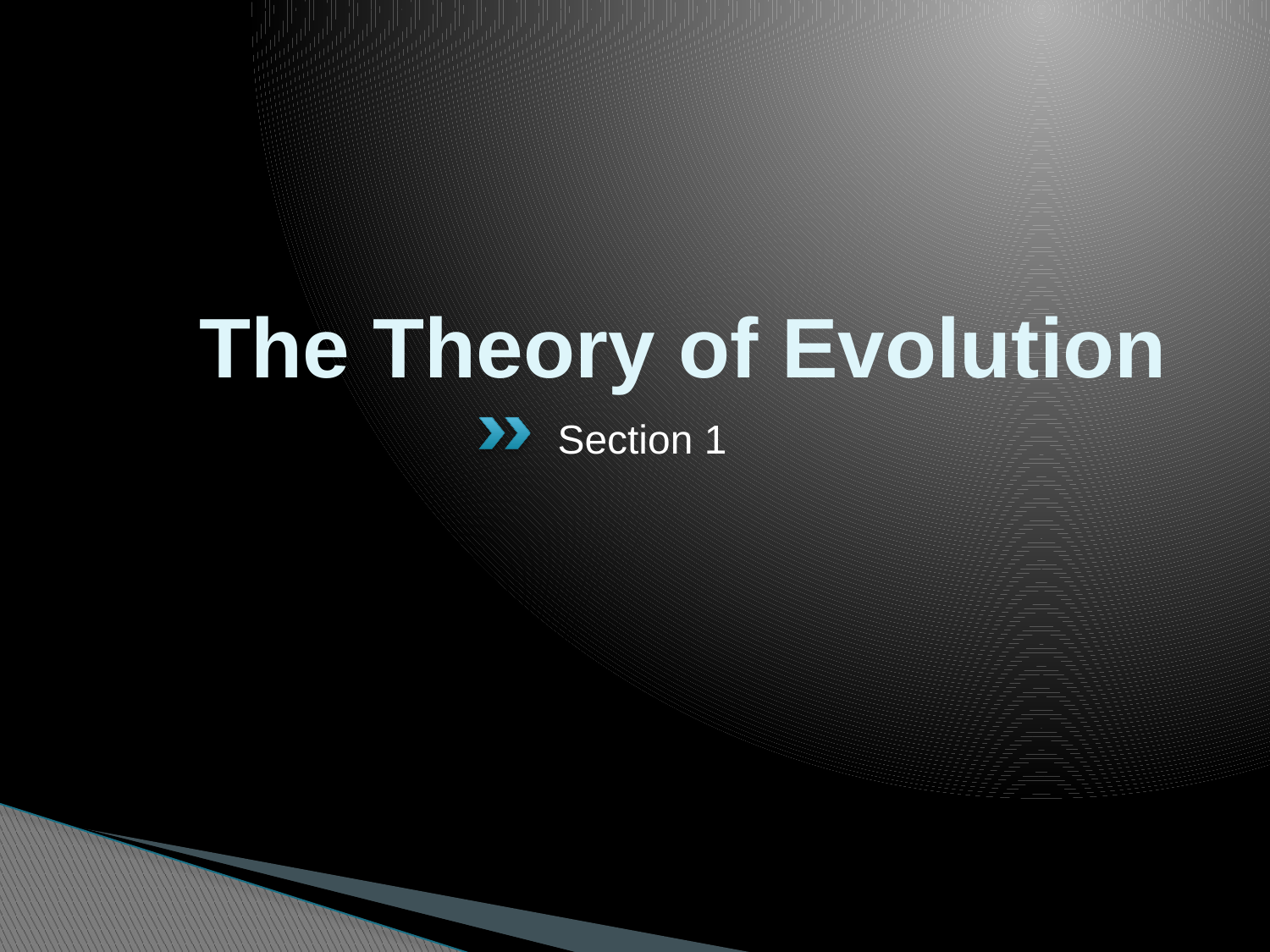

# The Theory of Evolution
Section 1